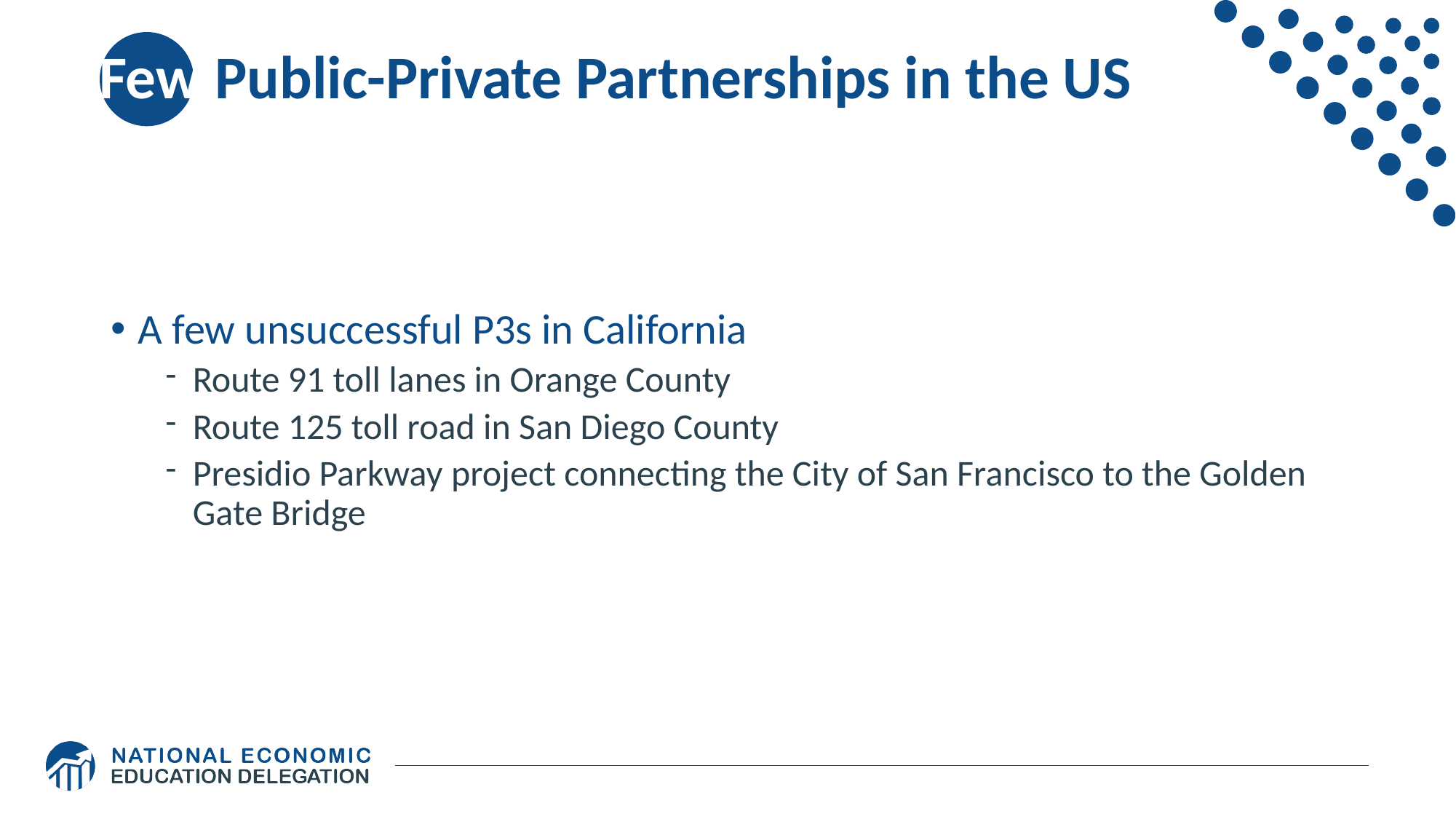

# Few Public-Private Partnerships in the US
A few unsuccessful P3s in California
Route 91 toll lanes in Orange County
Route 125 toll road in San Diego County
Presidio Parkway project connecting the City of San Francisco to the Golden Gate Bridge